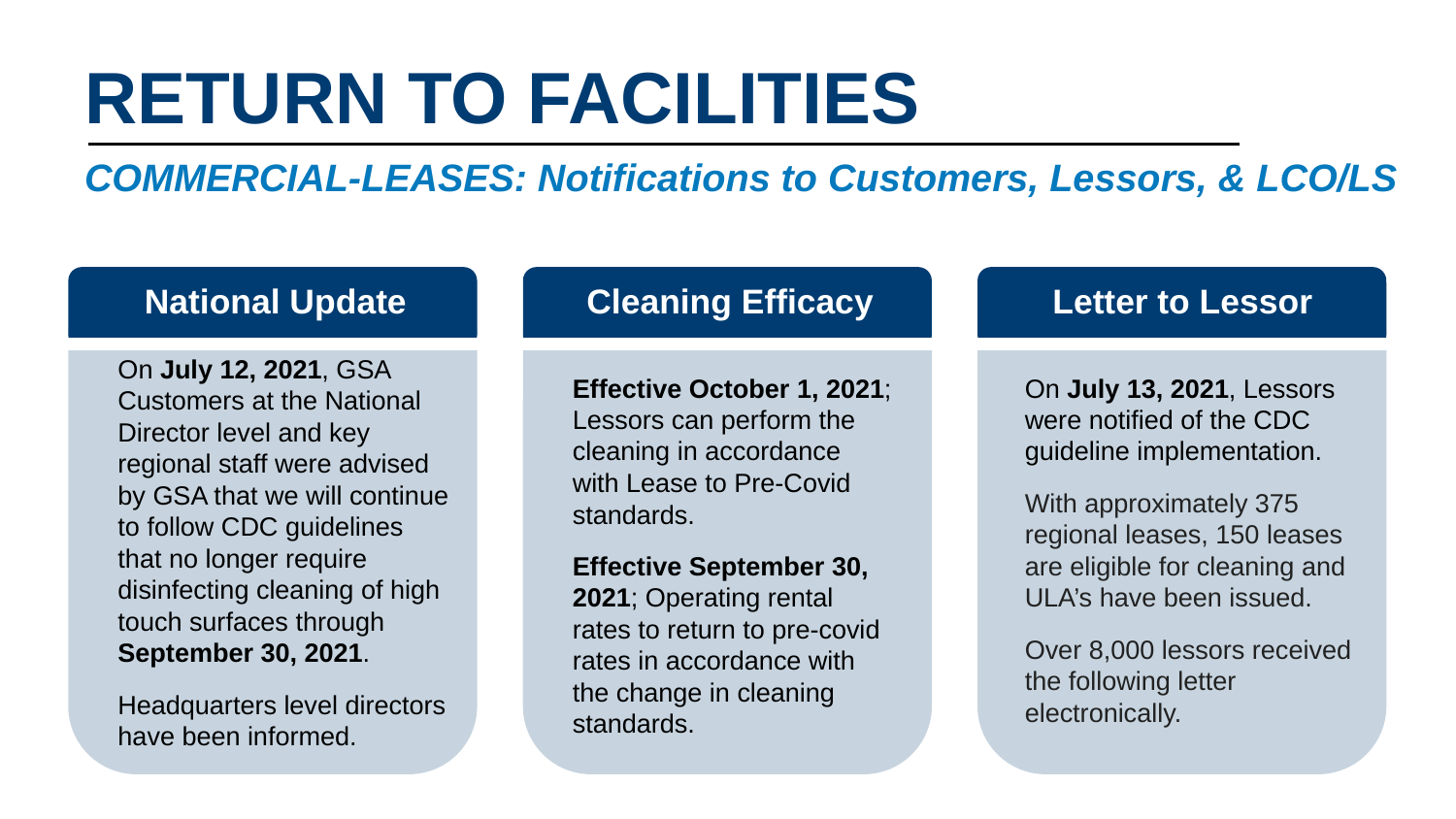

# RETURN TO FACILITIES
COMMERCIAL-LEASES: Notifications to Customers, Lessors, & LCO/LS
National Update
Cleaning Efficacy
Letter to Lessor
On July 12, 2021, GSA Customers at the National Director level and key regional staff were advised by GSA that we will continue to follow CDC guidelines that no longer require disinfecting cleaning of high touch surfaces through September 30, 2021.
Headquarters level directors have been informed.
Effective October 1, 2021; Lessors can perform the cleaning in accordance with Lease to Pre-Covid standards.
Effective September 30, 2021; Operating rental rates to return to pre-covid rates in accordance with the change in cleaning standards.

On July 13, 2021, Lessors were notified of the CDC guideline implementation.
With approximately 375 regional leases, 150 leases are eligible for cleaning and ULA’s have been issued.
Over 8,000 lessors received the following letter electronically.